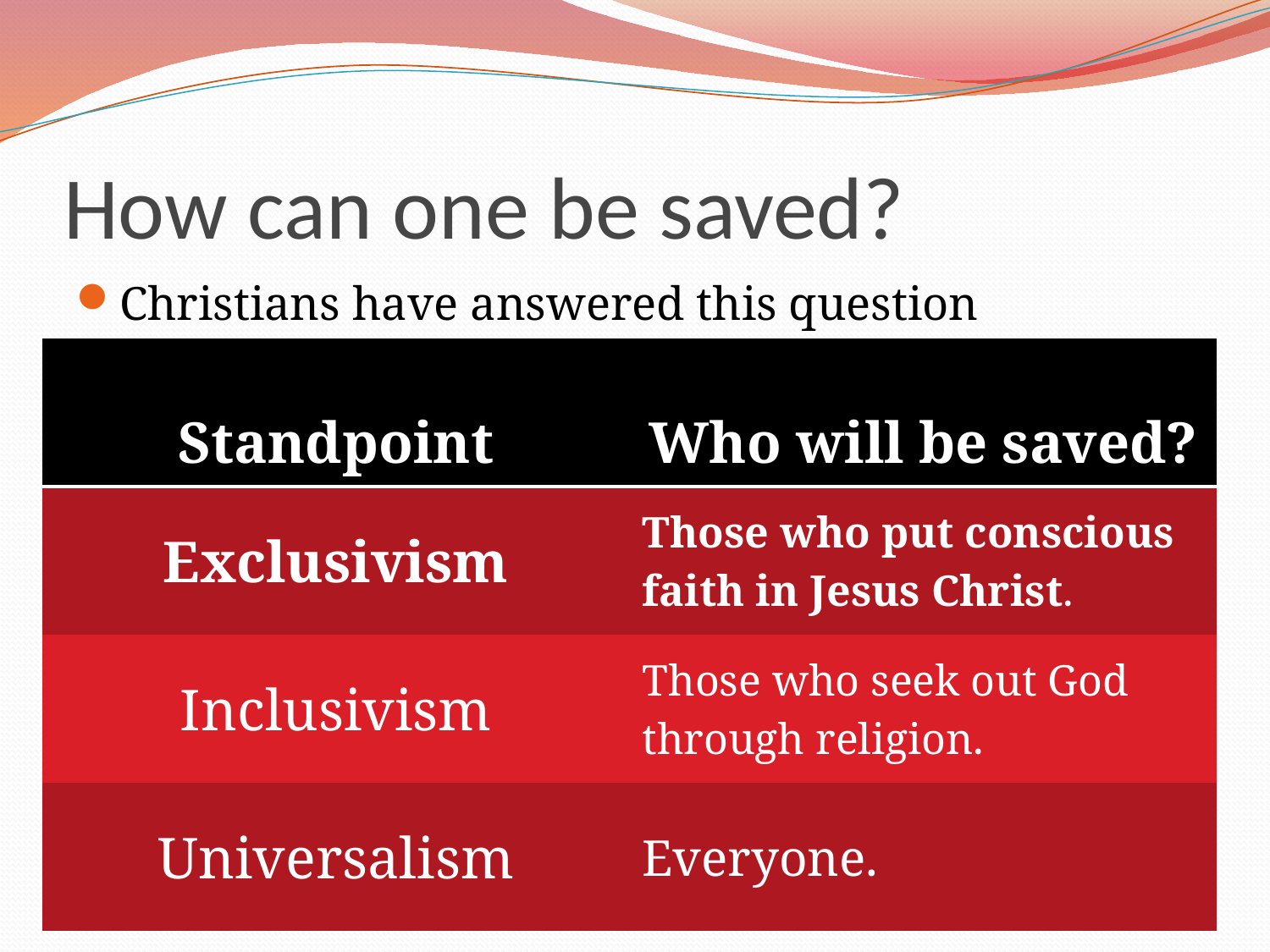

# How can one be saved?
Christians have answered this question differently.
| Standpoint | Who will be saved? |
| --- | --- |
| Exclusivism | Those who put conscious faith in Jesus Christ. |
| Inclusivism | Those who seek out God through religion. |
| Universalism | Everyone. |